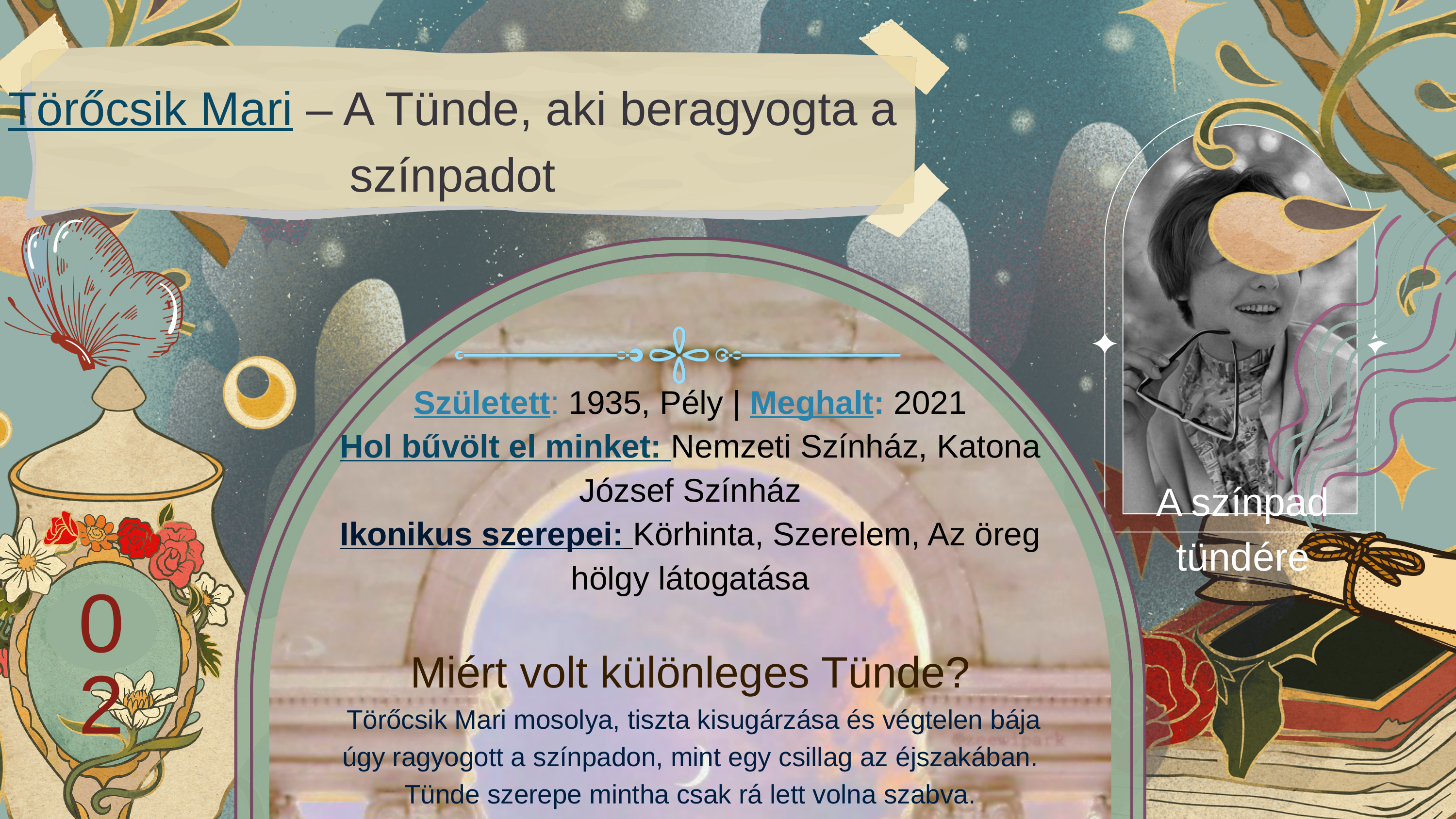

Törőcsik Mari – A Tünde, aki beragyogta a színpadot

Született: 1935, Pély | Meghalt: 2021
Hol bűvölt el minket: Nemzeti Színház, Katona József Színház
Ikonikus szerepei: Körhinta, Szerelem, Az öreg hölgy látogatása

Miért volt különleges Tünde?
 Törőcsik Mari mosolya, tiszta kisugárzása és végtelen bája úgy ragyogott a színpadon, mint egy csillag az éjszakában. Tünde szerepe mintha csak rá lett volna szabva.
A színpad tündére

02